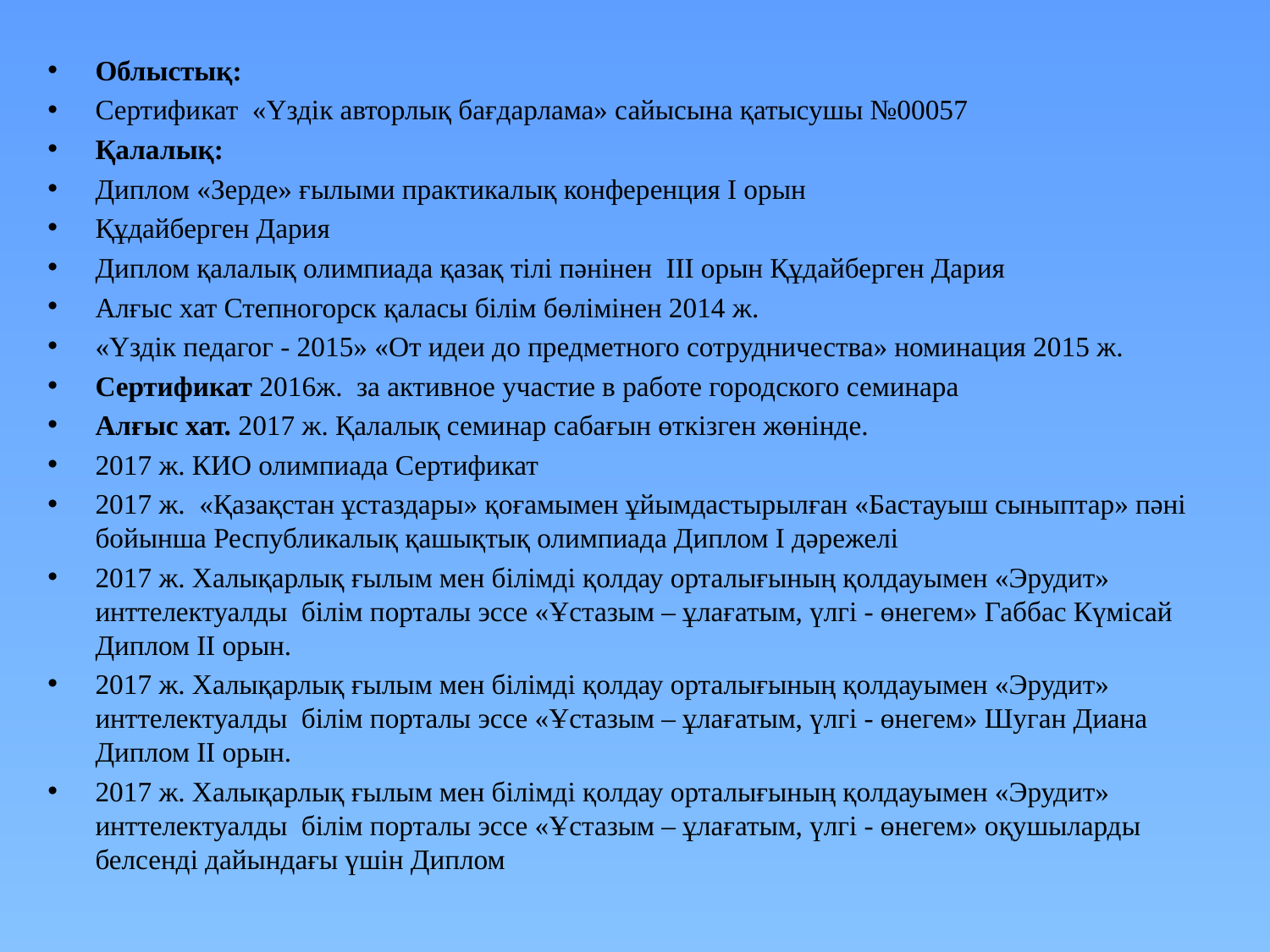

Облыстық:
Сертификат  «Үздік авторлық бағдарлама» сайысына қатысушы №00057
Қалалық:
Диплом «Зерде» ғылыми практикалық конференция І орын
Құдайберген Дария
Диплом қалалық олимпиада қазақ тілі пәнінен  ІІІ орын Құдайберген Дария
Алғыс хат Степногорск қаласы білім бөлімінен 2014 ж.
«Үздік педагог - 2015» «От идеи до предметного сотрудничества» номинация 2015 ж.
Сертификат 2016ж.  за активное участие в работе городского семинара
Алғыс хат. 2017 ж. Қалалық семинар сабағын өткізген жөнінде.
2017 ж. КИО олимпиада Сертификат
2017 ж.  «Қазақстан ұстаздары» қоғамымен ұйымдастырылған «Бастауыш сыныптар» пәні бойынша Республикалық қашықтық олимпиада Диплом І дәрежелі
2017 ж. Халықарлық ғылым мен білімді қолдау орталығының қолдауымен «Эрудит» инттелектуалды  білім порталы эссе «Ұстазым – ұлағатым, үлгі - өнегем» Габбас Күмісай Диплом ІІ орын.
2017 ж. Халықарлық ғылым мен білімді қолдау орталығының қолдауымен «Эрудит» инттелектуалды  білім порталы эссе «Ұстазым – ұлағатым, үлгі - өнегем» Шуган Диана  Диплом ІІ орын.
2017 ж. Халықарлық ғылым мен білімді қолдау орталығының қолдауымен «Эрудит» инттелектуалды  білім порталы эссе «Ұстазым – ұлағатым, үлгі - өнегем» оқушыларды белсенді дайындағы үшін Диплом